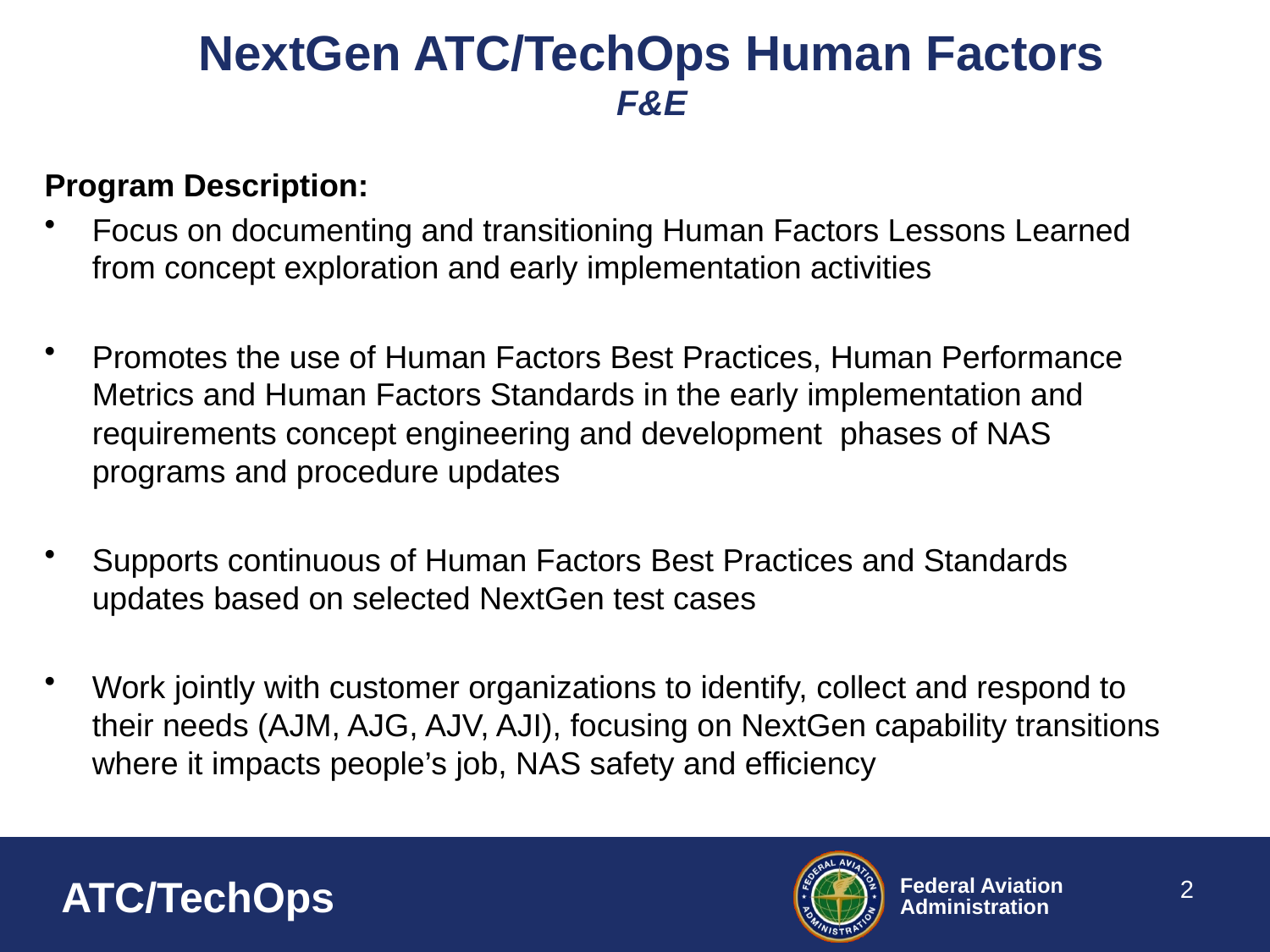

# NextGen ATC/TechOps Human Factors F&E
Program Description:
Focus on documenting and transitioning Human Factors Lessons Learned from concept exploration and early implementation activities

Promotes the use of Human Factors Best Practices, Human Performance Metrics and Human Factors Standards in the early implementation and requirements concept engineering and development  phases of NAS programs and procedure updates

Supports continuous of Human Factors Best Practices and Standards updates based on selected NextGen test cases

Work jointly with customer organizations to identify, collect and respond to their needs (AJM, AJG, AJV, AJI), focusing on NextGen capability transitions where it impacts people’s job, NAS safety and efficiency
2